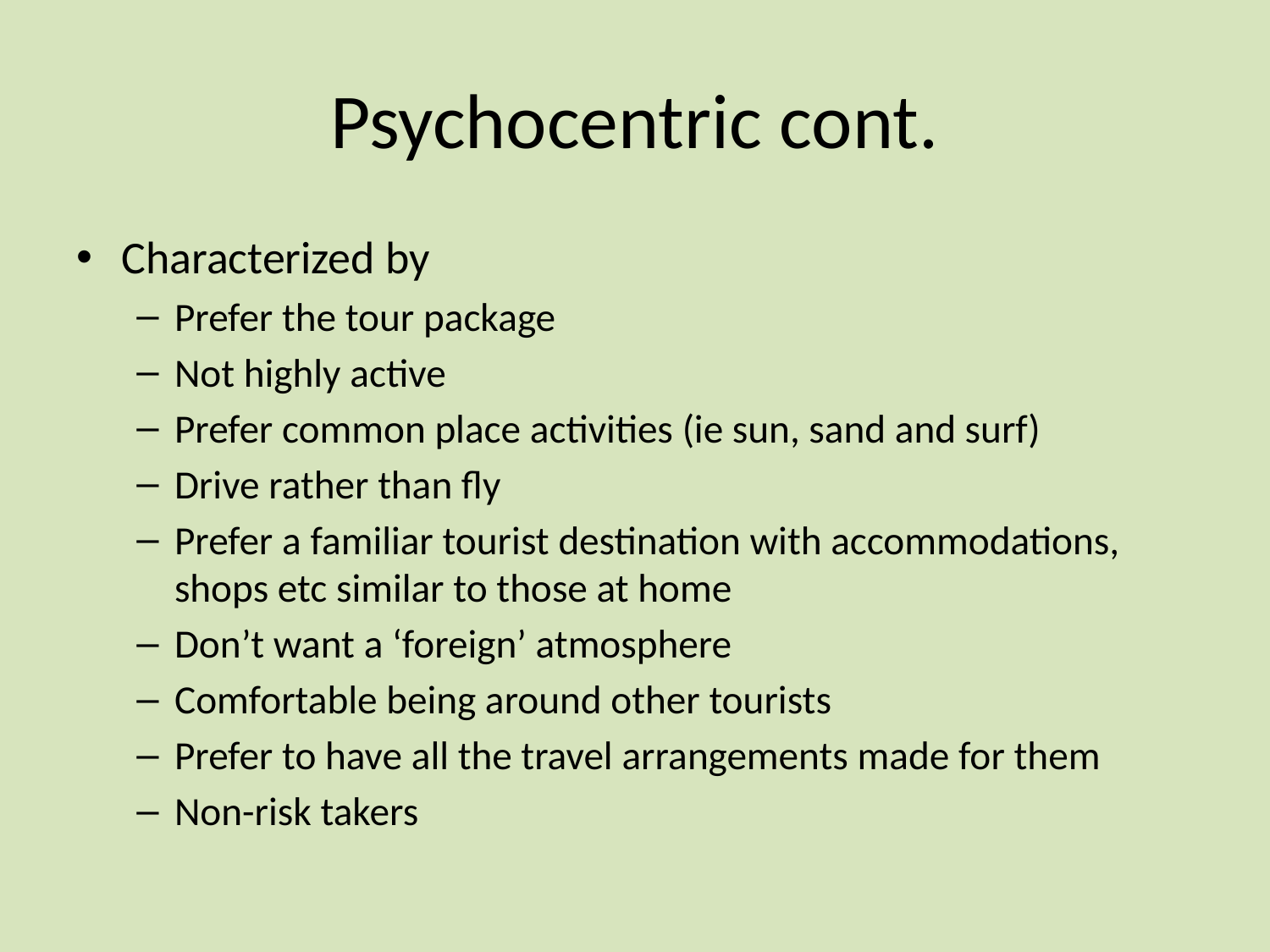

# Psychocentric cont.
Characterized by
Prefer the tour package
Not highly active
Prefer common place activities (ie sun, sand and surf)
Drive rather than fly
Prefer a familiar tourist destination with accommodations, shops etc similar to those at home
Don’t want a ‘foreign’ atmosphere
Comfortable being around other tourists
Prefer to have all the travel arrangements made for them
Non-risk takers